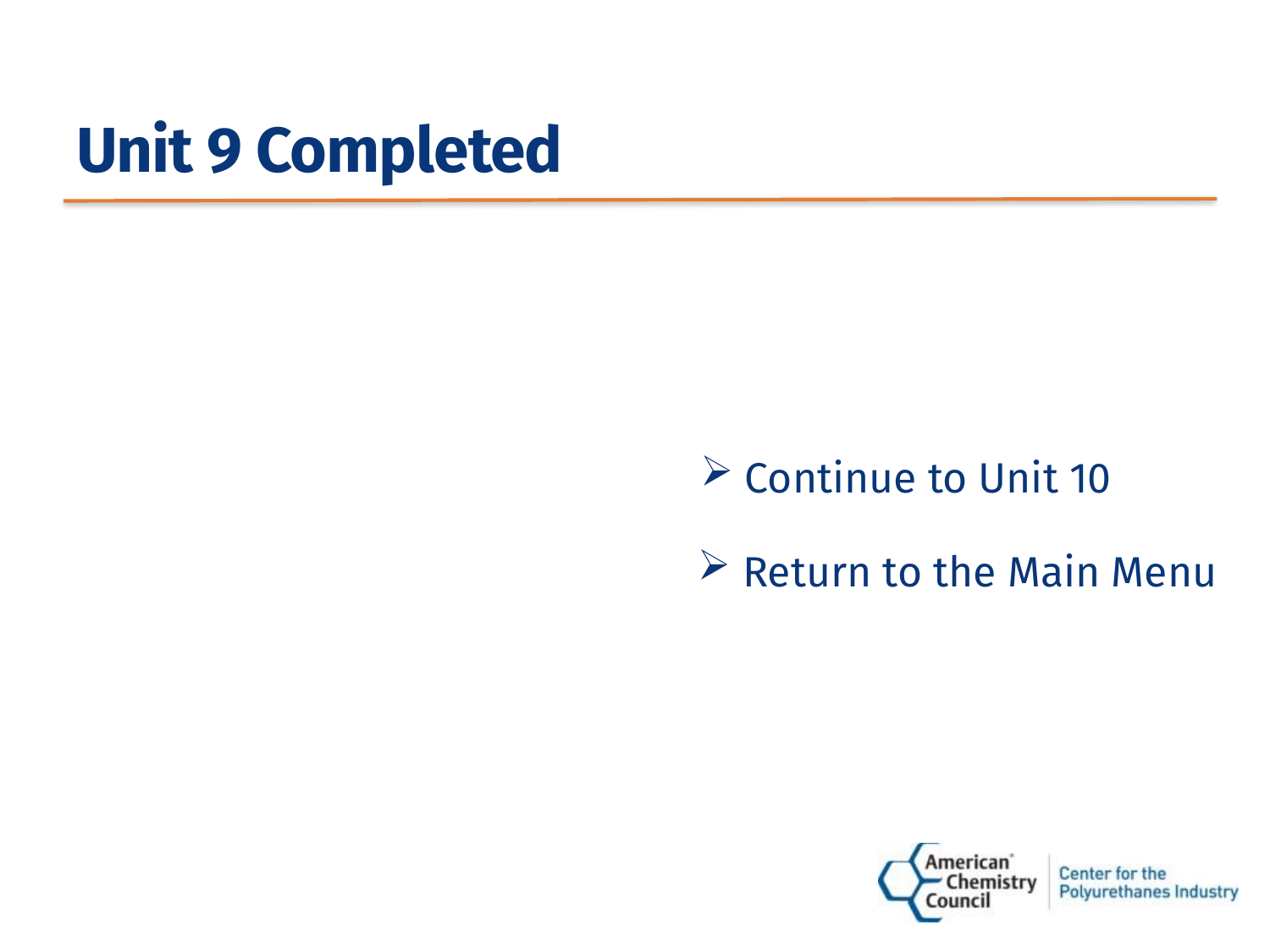

# Unit 9 Completed
 Continue to Unit 10
 Return to the Main Menu